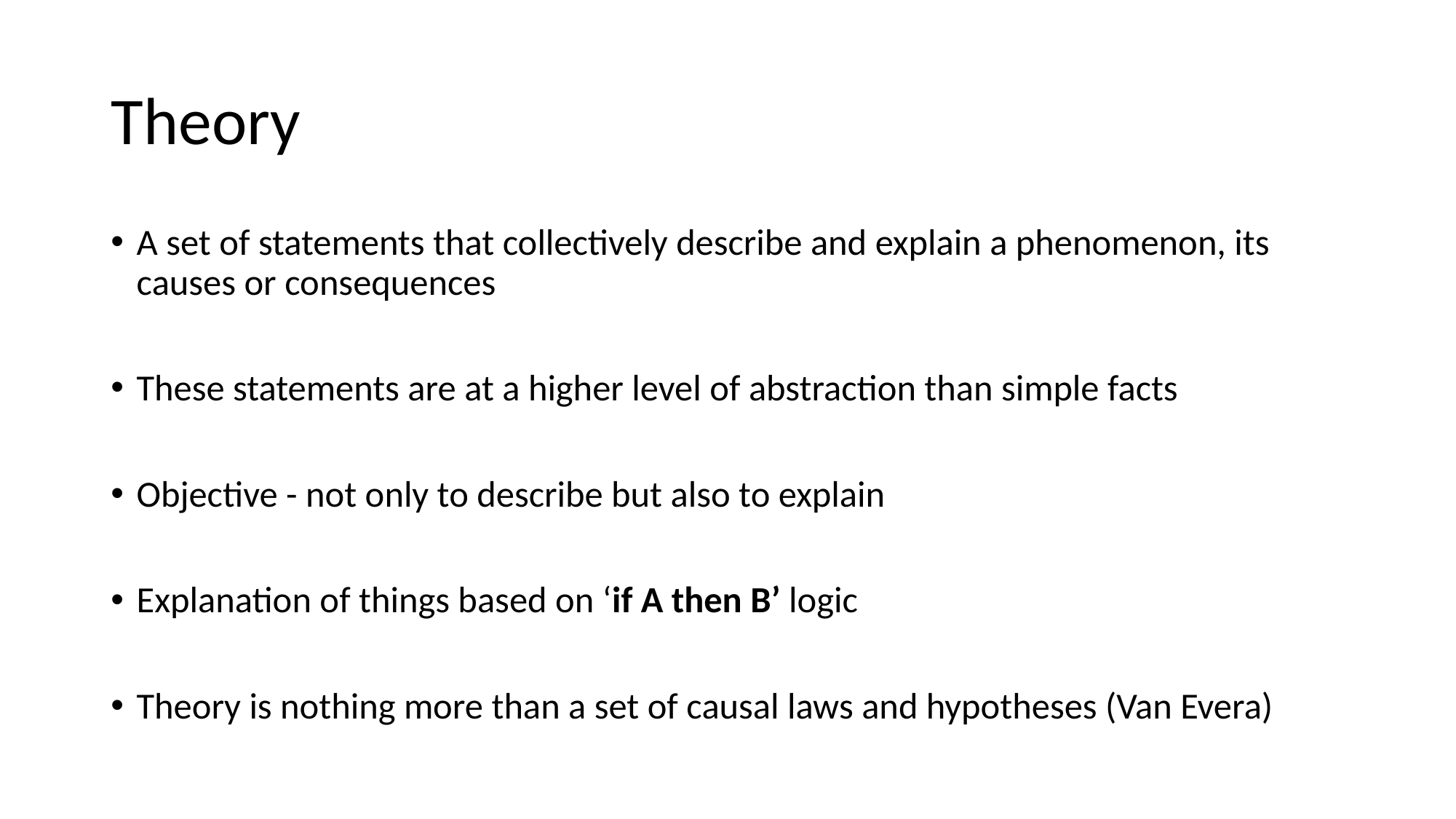

# Theory
A set of statements that collectively describe and explain a phenomenon, its causes or consequences

These statements are at a higher level of abstraction than simple facts

Objective - not only to describe but also to explain

Explanation of things based on ‘if A then B’ logic

Theory is nothing more than a set of causal laws and hypotheses (Van Evera)